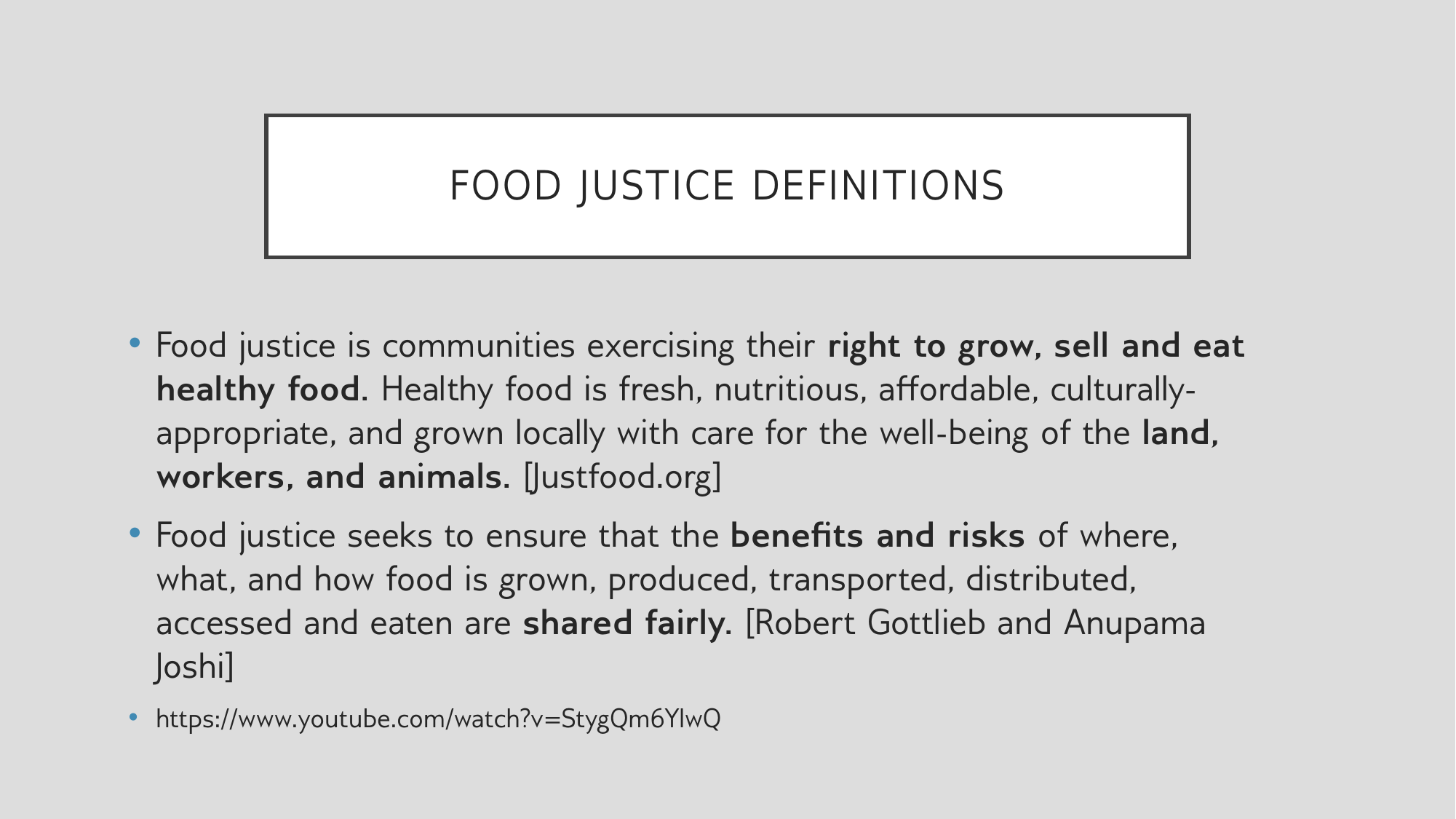

# Food justice definitions
Food justice is communities exercising their right to grow, sell and eat healthy food. Healthy food is fresh, nutritious, affordable, culturally-appropriate, and grown locally with care for the well-being of the land, workers, and animals. [Justfood.org]
Food justice seeks to ensure that the benefits and risks of where, what, and how food is grown, produced, transported, distributed, accessed and eaten are shared fairly. [Robert Gottlieb and Anupama Joshi]
https://www.youtube.com/watch?v=StygQm6YlwQ